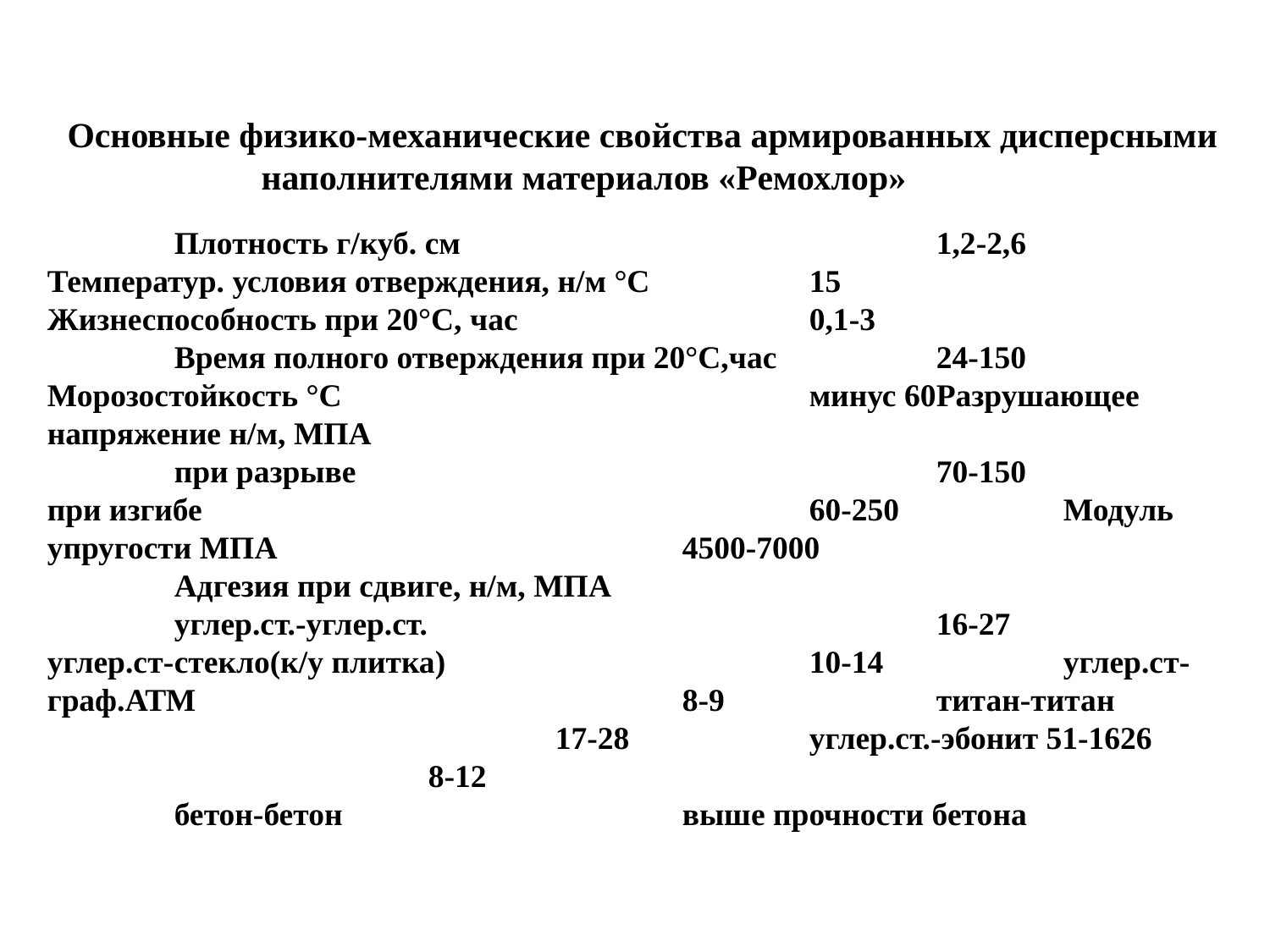

Основные физико-механические свойства армированных дисперсными наполнителями материалов «Ремохлор»

	Плотность г/куб. см 				1,2-2,6		Температур. условия отверждения, н/м °С		15		Жизнеспособность при 20°С, час			0,1-3
	Время полного отверждения при 20°С,час		24-150		Морозостойкость °С				минус 60	Разрушающее напряжение н/м, МПА
	при разрыве					70-150		при изгибе					60-250		Модуль упругости МПА				4500-7000
	Адгезия при сдвиге, н/м, МПА
	углер.ст.-углер.ст.					16-27		углер.ст-	стекло(к/у плитка)			10-14		углер.ст-граф.АТМ				8-9		титан-титан					17-28		углер.ст.-эбонит 51-1626				8-12
	бетон-бетон			выше прочности бетона